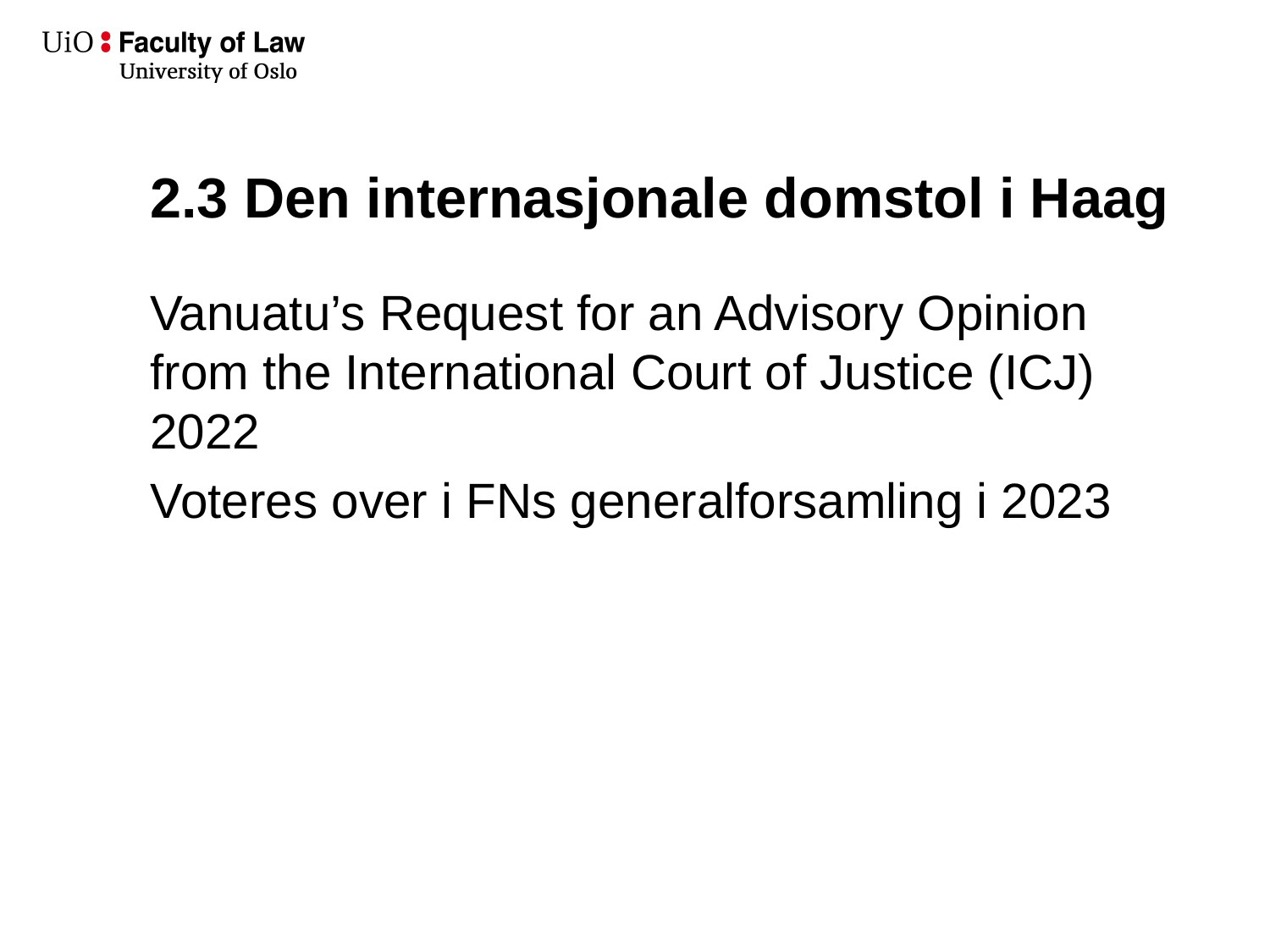

# 2.3 Den internasjonale domstol i Haag
Vanuatu’s Request for an Advisory Opinion from the International Court of Justice (ICJ) 2022
Voteres over i FNs generalforsamling i 2023